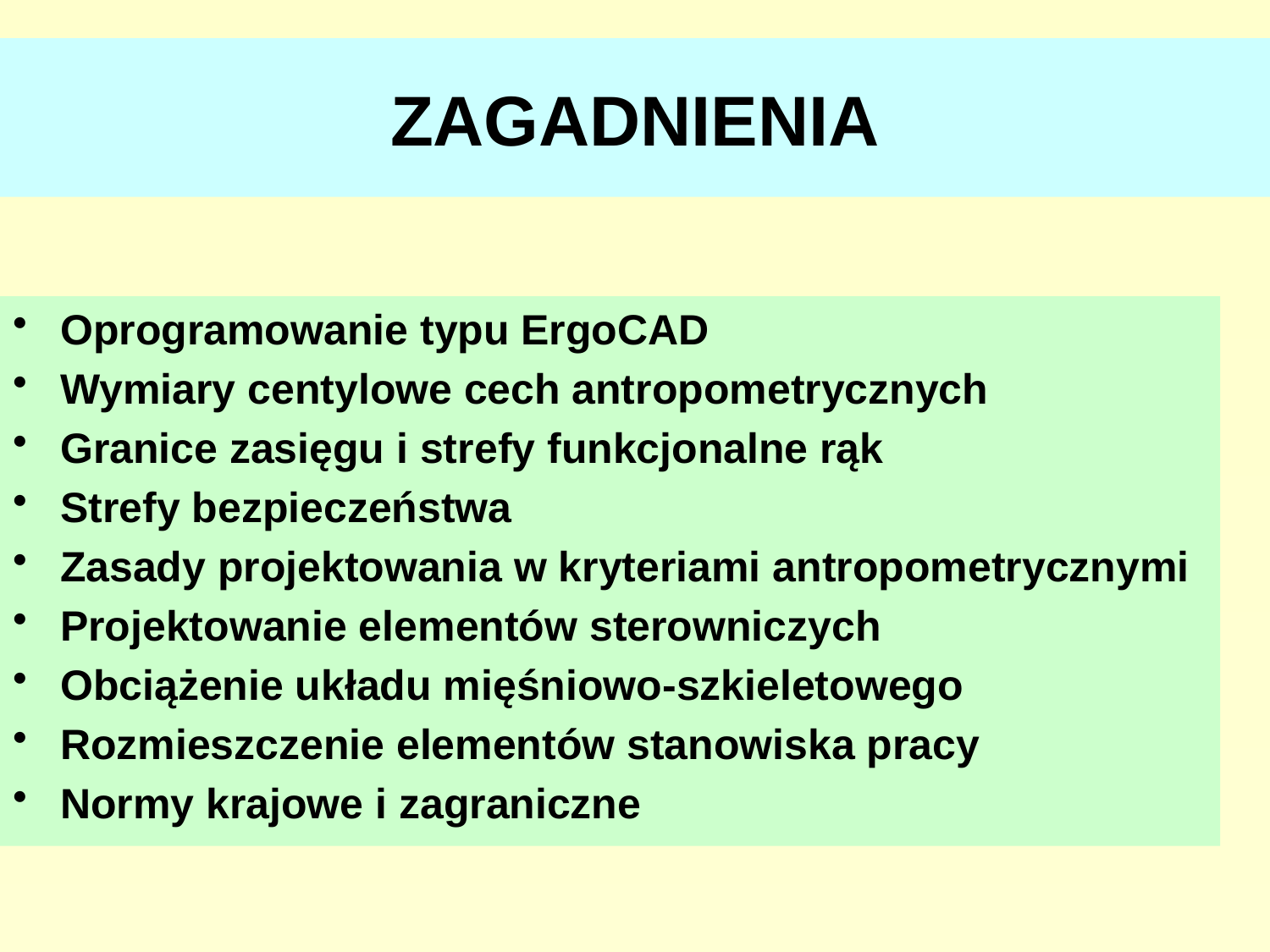

# ZAGADNIENIA
Oprogramowanie typu ErgoCAD
Wymiary centylowe cech antropometrycznych
Granice zasięgu i strefy funkcjonalne rąk
Strefy bezpieczeństwa
Zasady projektowania w kryteriami antropometrycznymi
Projektowanie elementów sterowniczych
Obciążenie układu mięśniowo-szkieletowego
Rozmieszczenie elementów stanowiska pracy
Normy krajowe i zagraniczne